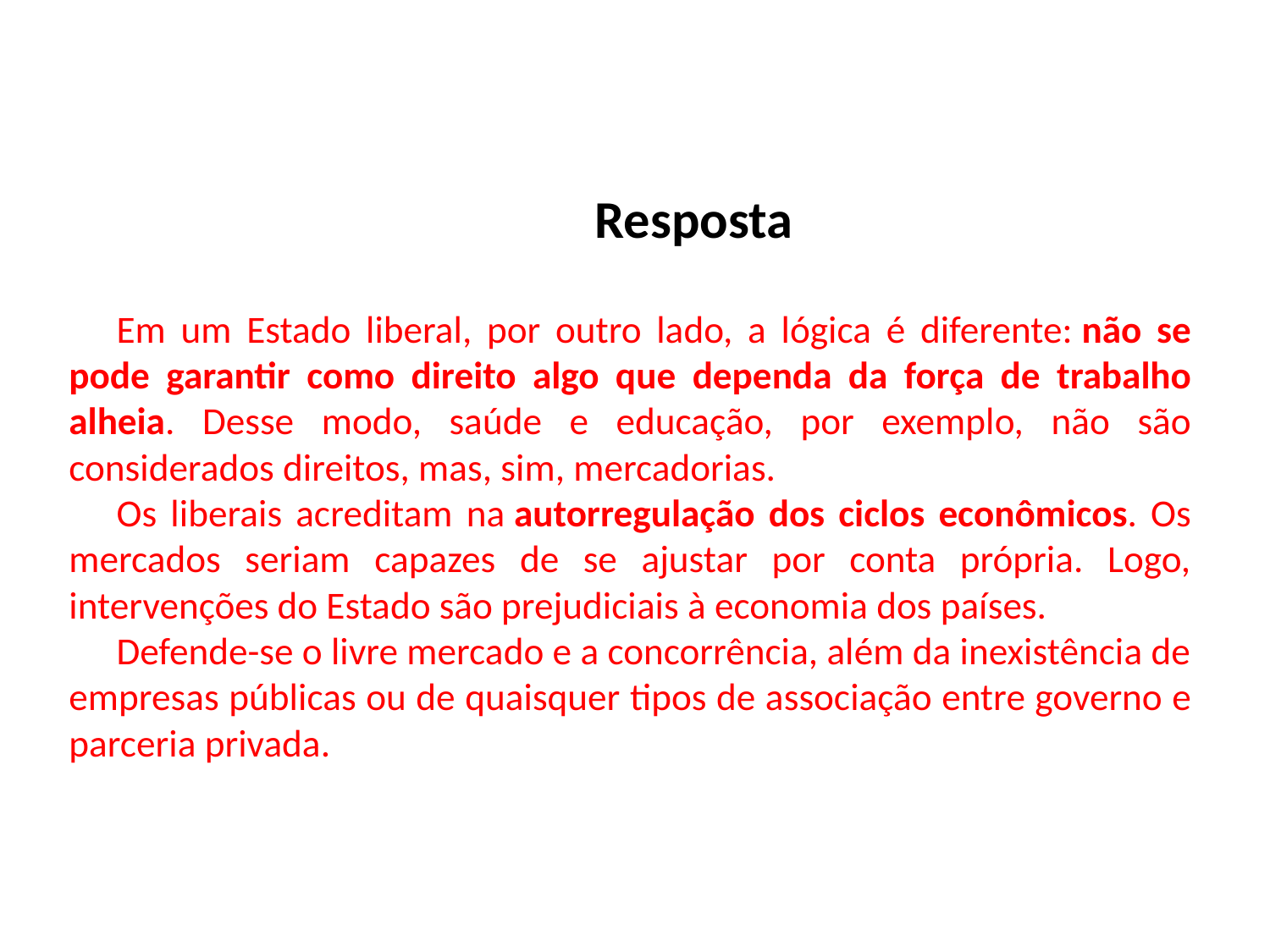

Resposta

Em um Estado liberal, por outro lado, a lógica é diferente: não se pode garantir como direito algo que dependa da força de trabalho alheia. Desse modo, saúde e educação, por exemplo, não são considerados direitos, mas, sim, mercadorias.
Os liberais acreditam na autorregulação dos ciclos econômicos. Os mercados seriam capazes de se ajustar por conta própria. Logo, intervenções do Estado são prejudiciais à economia dos países.
Defende-se o livre mercado e a concorrência, além da inexistência de empresas públicas ou de quaisquer tipos de associação entre governo e parceria privada.